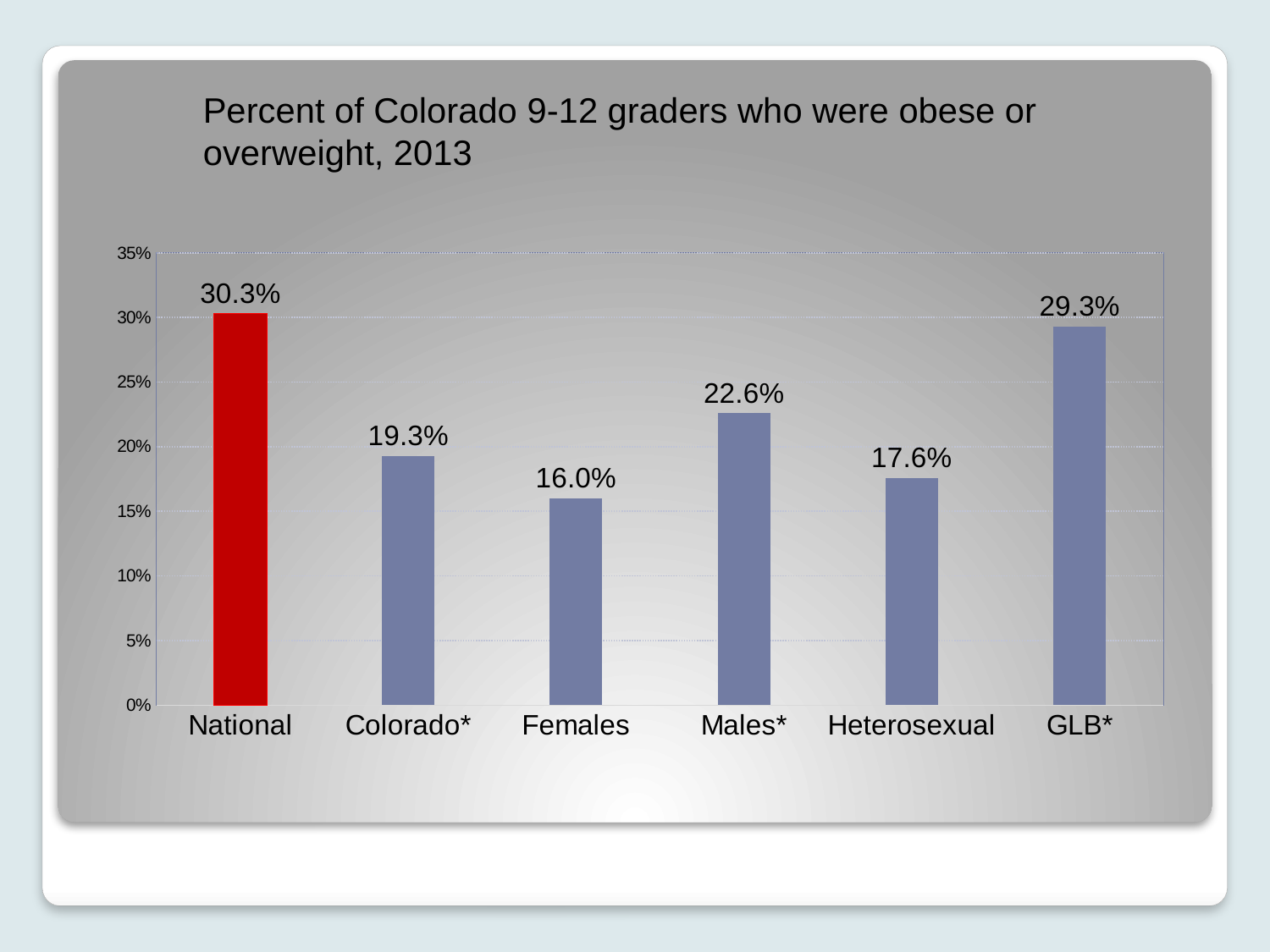

Percent of Colorado 9-12 graders who were obese or overweight, 2013

### Chart

| Category | Obese/overweight |
|---|---|
| National | 0.30300000000000027 |
| Colorado* | 0.193 |
| Females | 0.16 |
| Males* | 0.226 |
| Heterosexual | 0.1760000000000001 |
| GLB* | 0.2930000000000002 |